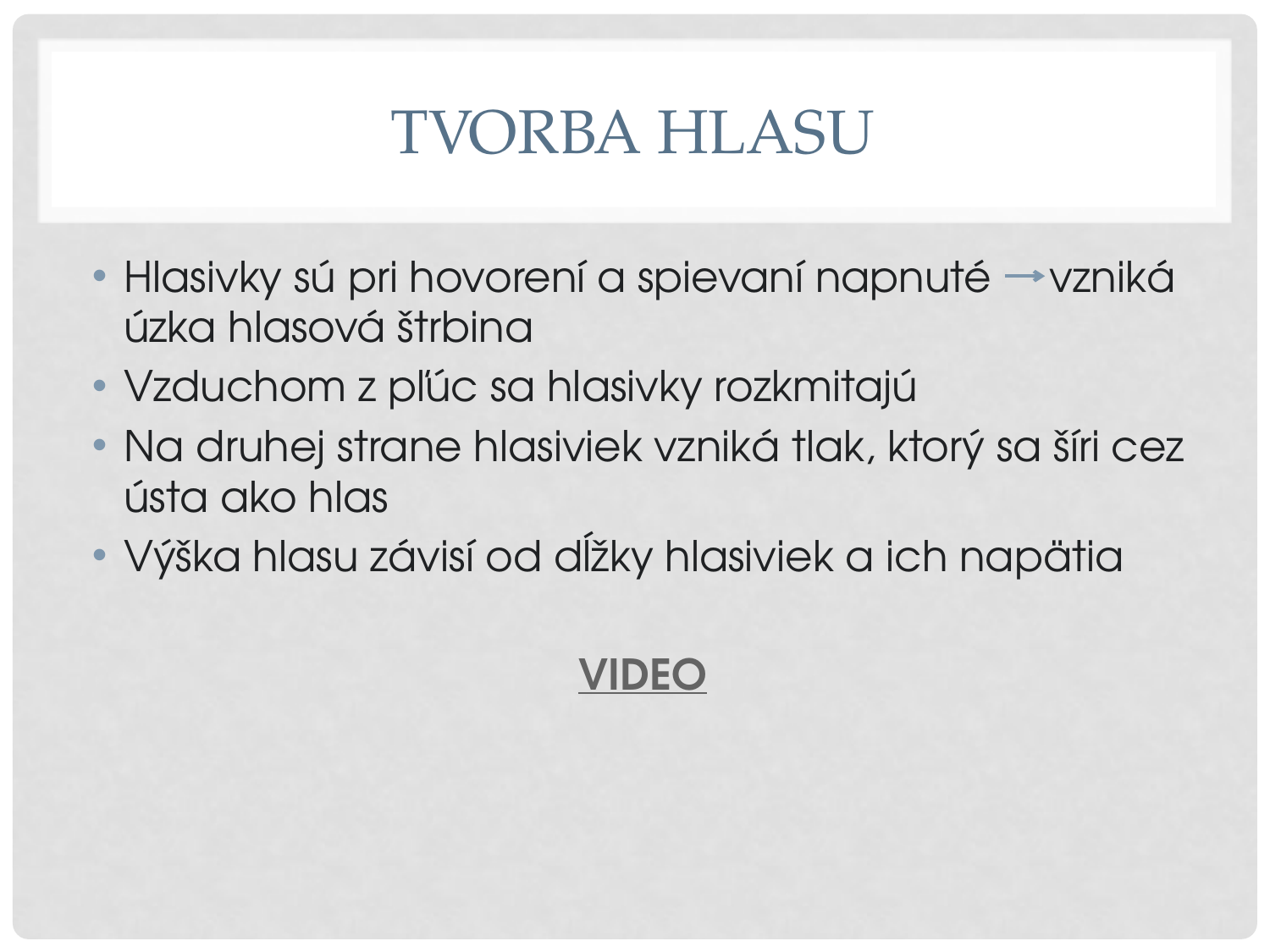

# Tvorba hlasu
Hlasivky sú pri hovorení a spievaní napnuté     vzniká úzka hlasová štrbina
Vzduchom z pľúc sa hlasivky rozkmitajú
Na druhej strane hlasiviek vzniká tlak, ktorý sa šíri cez ústa ako hlas
Výška hlasu závisí od dĺžky hlasiviek a ich napätia

VIDEO